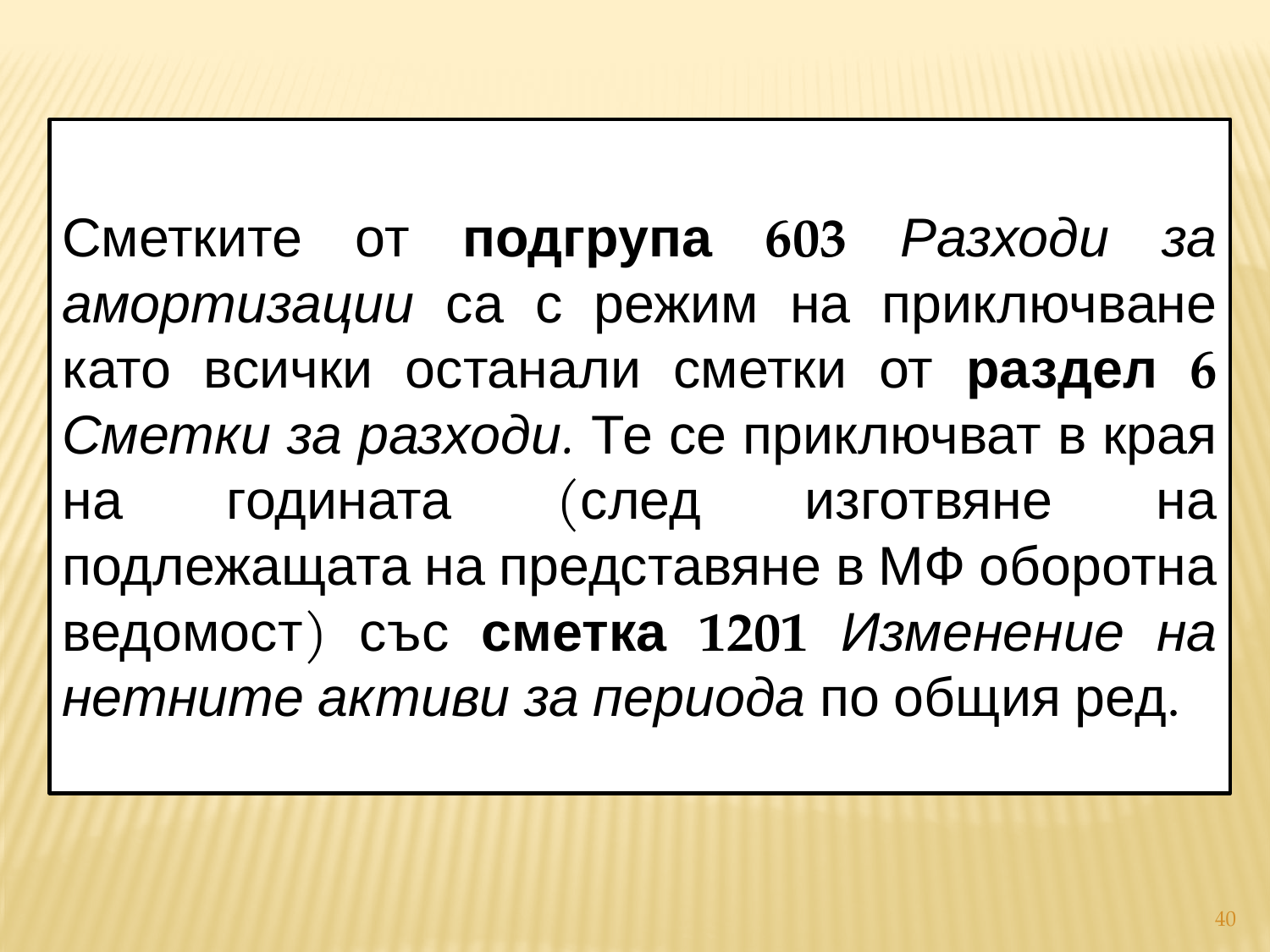

Сметките от подгрупа 603 Разходи за амортизации са с режим на приключване като всички останали сметки от раздел 6 Сметки за разходи. Те се приключват в края на годината (след изготвяне на подлежащата на представяне в МФ оборотна ведомост) със сметка 1201 Изменение на нетните активи за периода по общия ред.
40